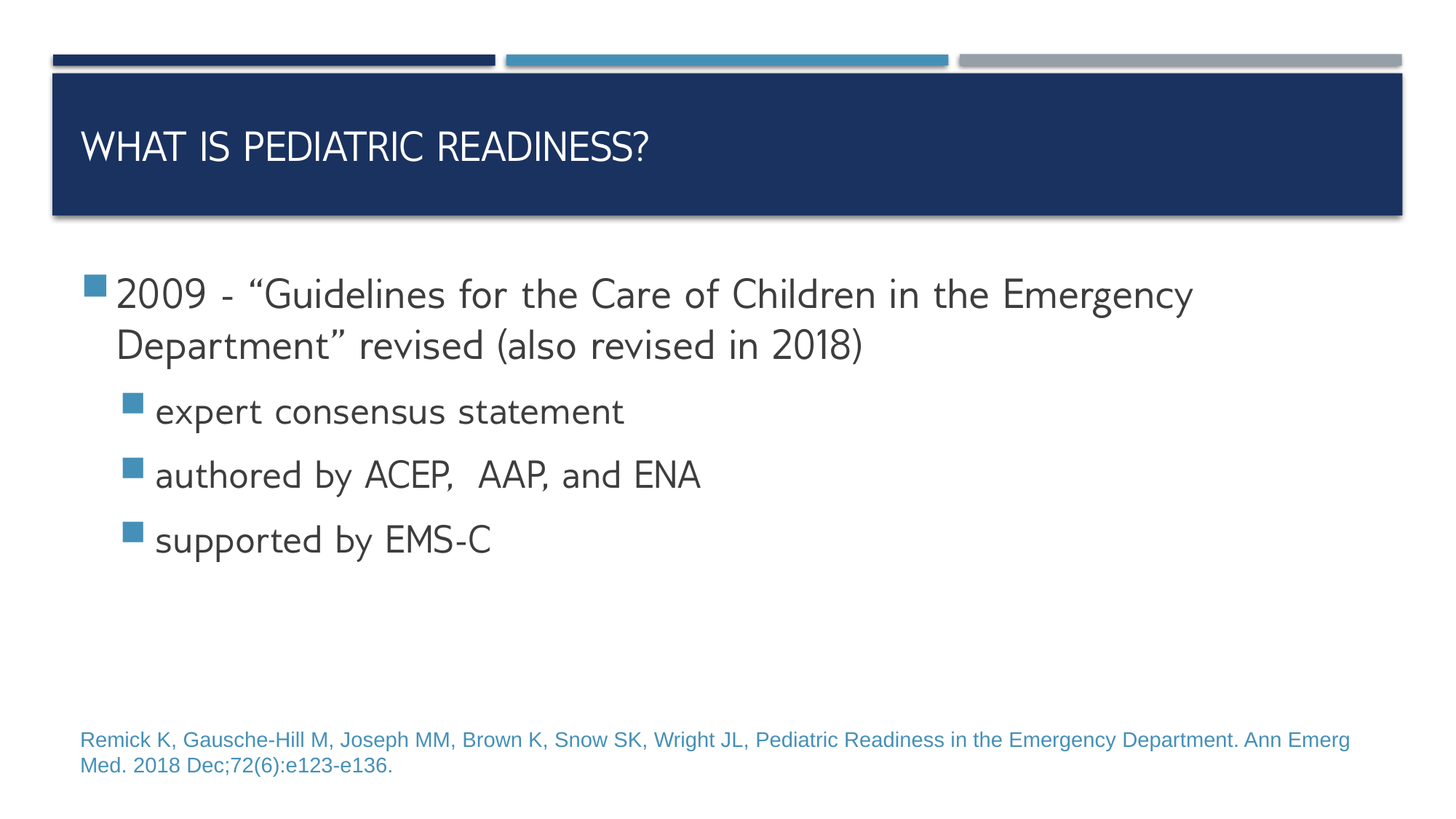

# What is pediatric readiness?
2009 - “Guidelines for the Care of Children in the Emergency Department” revised (also revised in 2018)
expert consensus statement
authored by ACEP,  AAP, and ENA
supported by EMS-C
Remick K, Gausche-Hill M, Joseph MM, Brown K, Snow SK, Wright JL, Pediatric Readiness in the Emergency Department. Ann Emerg Med. 2018 Dec;72(6):e123-e136.